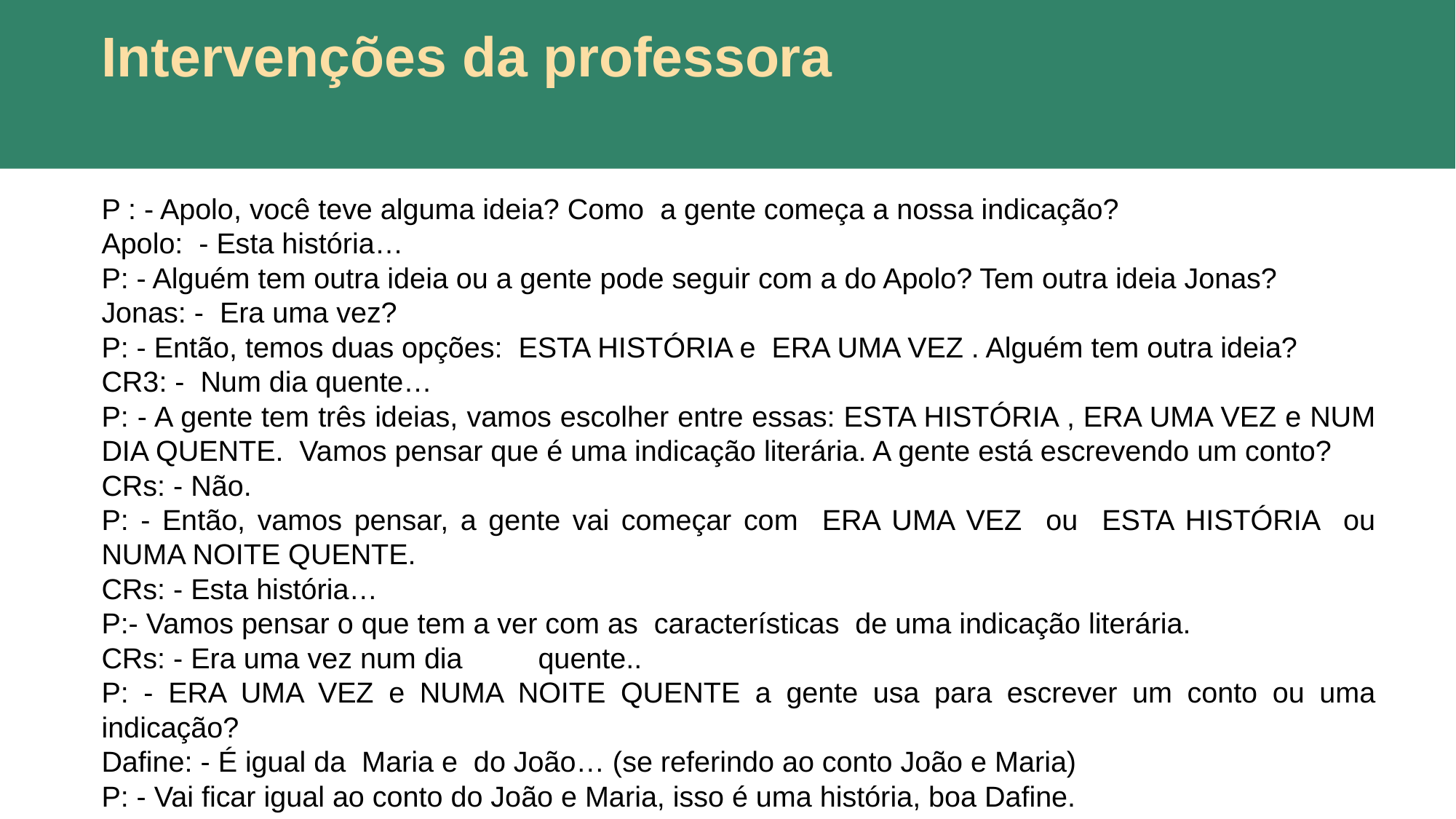

Intervenções da professora
P : - Apolo, você teve alguma ideia? Como  a gente começa a nossa indicação?
Apolo:  - Esta história…
P: - Alguém tem outra ideia ou a gente pode seguir com a do Apolo? Tem outra ideia Jonas?
Jonas: -  Era uma vez?
P: - Então, temos duas opções:  ESTA HISTÓRIA e  ERA UMA VEZ . Alguém tem outra ideia?
CR3: -  Num dia quente…
P: - A gente tem três ideias, vamos escolher entre essas: ESTA HISTÓRIA , ERA UMA VEZ e NUM DIA QUENTE.  Vamos pensar que é uma indicação literária. A gente está escrevendo um conto?
CRs: - Não.
P: - Então, vamos pensar, a gente vai começar com  ERA UMA VEZ  ou  ESTA HISTÓRIA  ou NUMA NOITE QUENTE.
CRs: - Esta história…
P:- Vamos pensar o que tem a ver com as  características  de uma indicação literária.
CRs: - Era uma vez num dia 	quente..
P: - ERA UMA VEZ e NUMA NOITE QUENTE a gente usa para escrever um conto ou uma indicação?
Dafine: - É igual da  Maria e  do João… (se referindo ao conto João e Maria)
P: - Vai ficar igual ao conto do João e Maria, isso é uma história, boa Dafine.